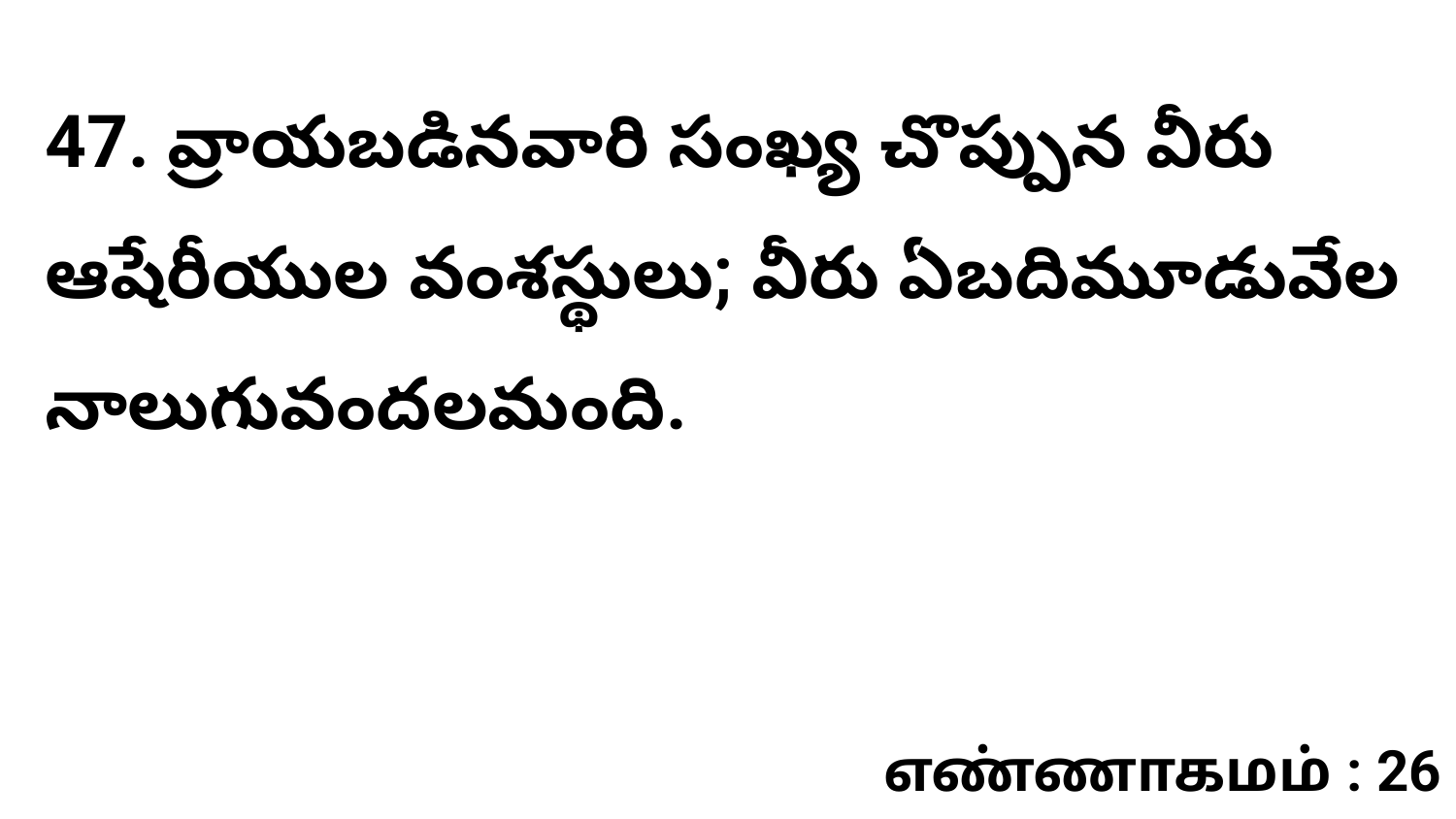

47. వ్రాయబడినవారి సంఖ్య చొప్పున వీరు ఆషేరీయుల వంశస్థులు; వీరు ఏబదిమూడువేల నాలుగువందలమంది.
எண்ணாகமம் : 26